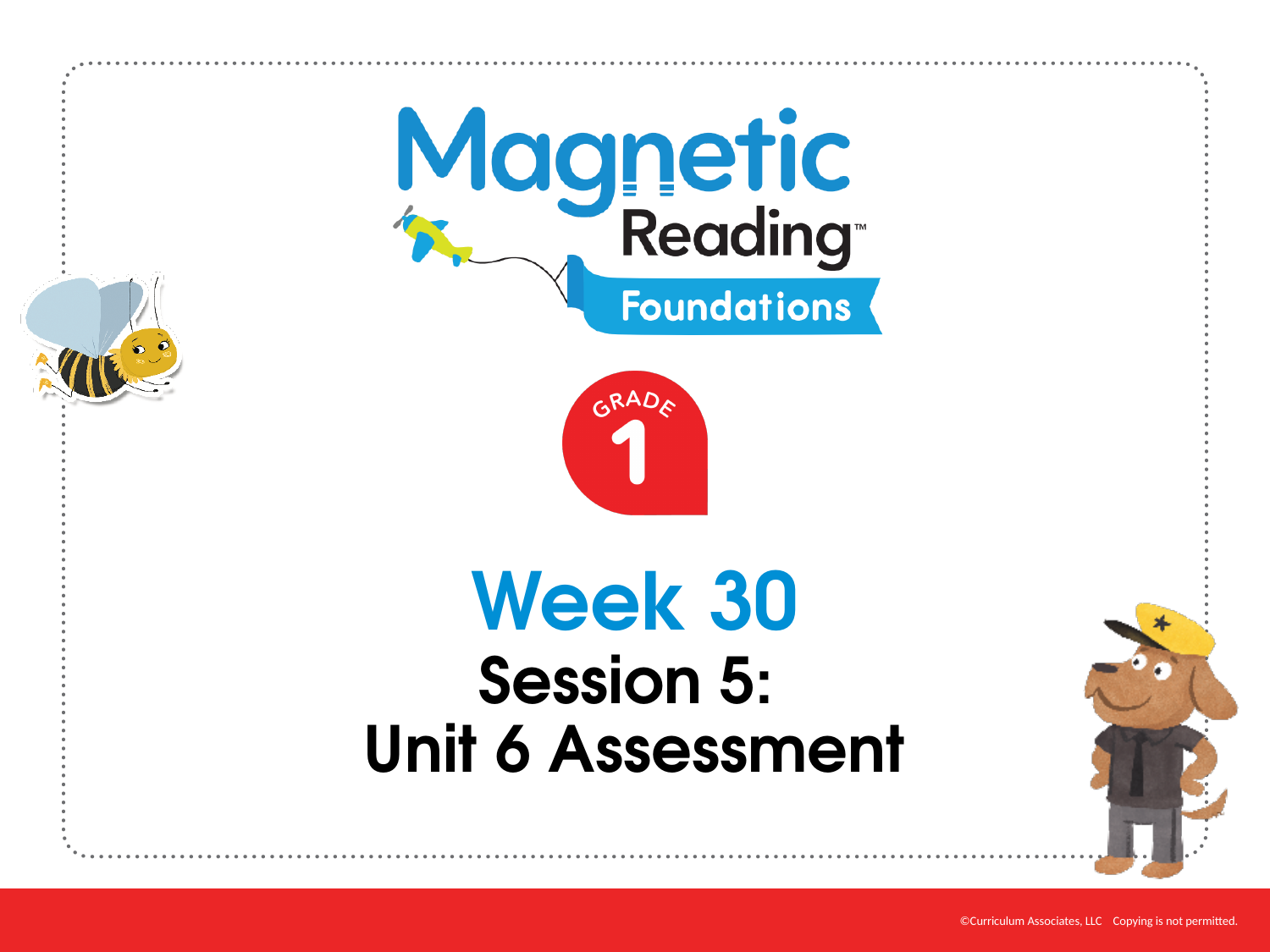

# Week 30
Session 5:
Unit 6 Assessment